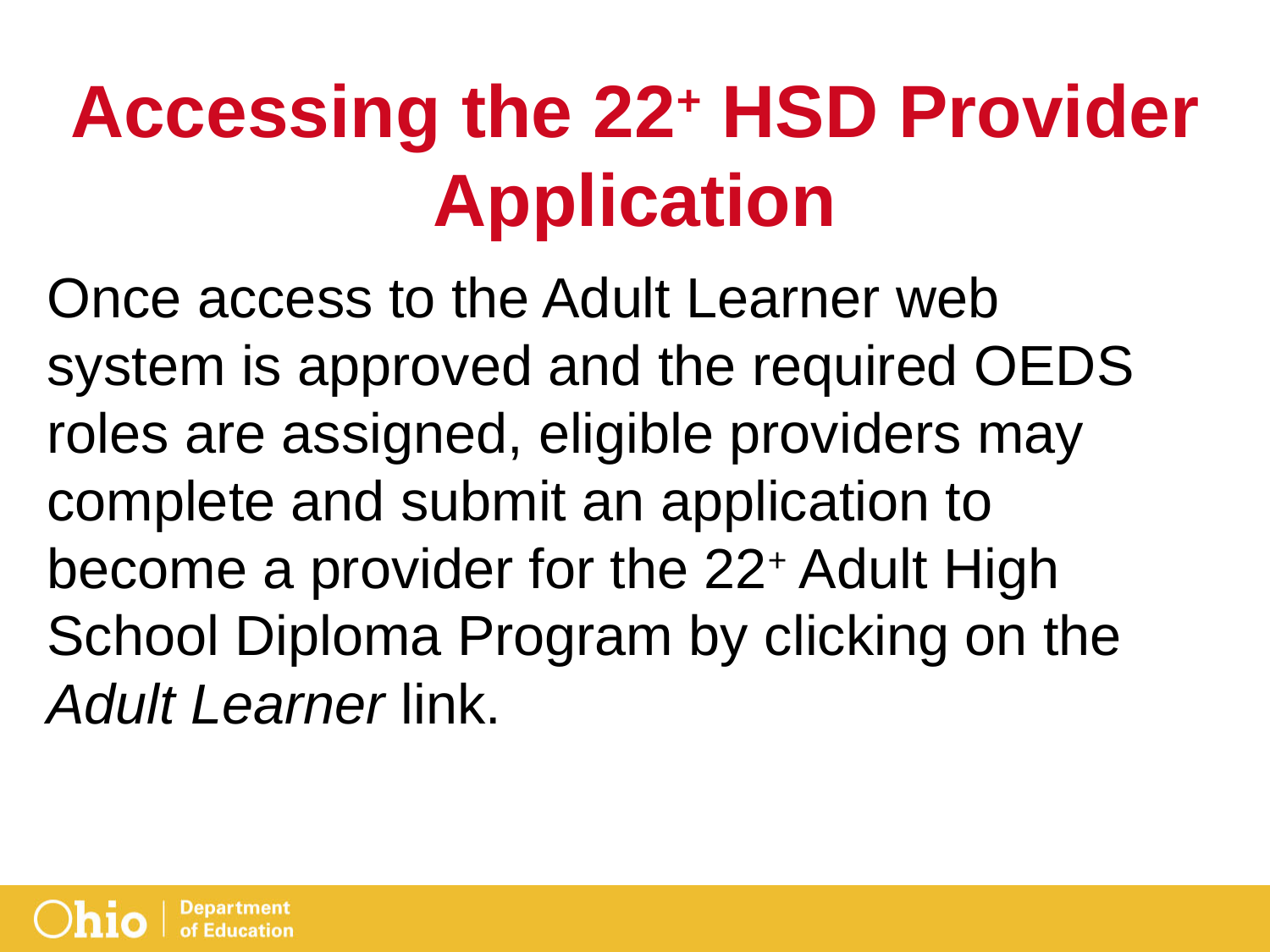

# Accessing the 22+ HSD Provider Application
Once access to the Adult Learner web system is approved and the required OEDS roles are assigned, eligible providers may complete and submit an application to become a provider for the 22+ Adult High School Diploma Program by clicking on the Adult Learner link.